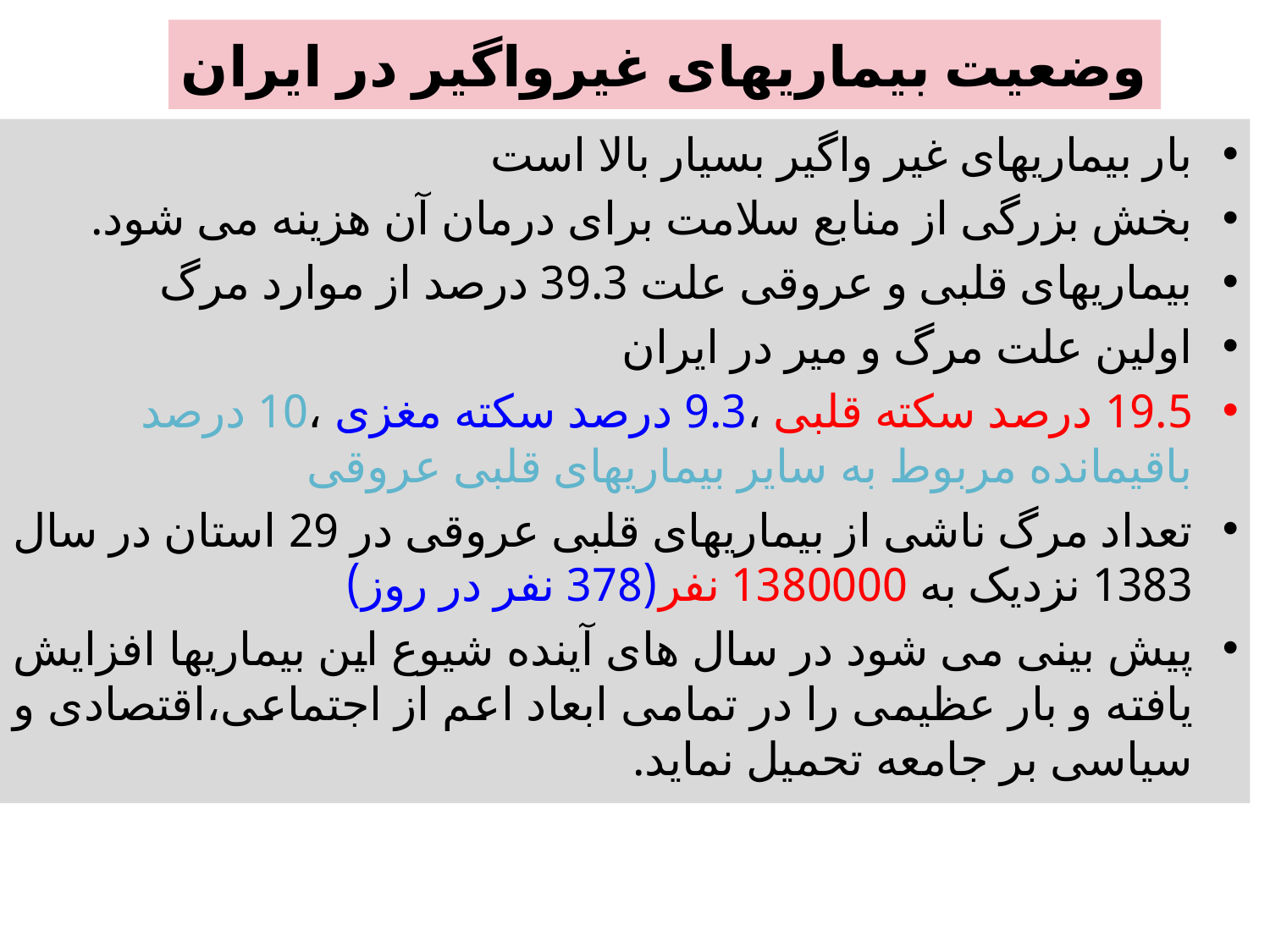

# وضعیت بیماریهای غیرواگیر در ایران
بار بیماریهای غیر واگیر بسیار بالا است
بخش بزرگی از منابع سلامت برای درمان آن هزینه می شود.
بیماریهای قلبی و عروقی علت 39.3 درصد از موارد مرگ
اولین علت مرگ و میر در ایران
19.5 درصد سکته قلبی ،9.3 درصد سکته مغزی ،10 درصد باقیمانده مربوط به سایر بیماریهای قلبی عروقی
تعداد مرگ ناشی از بیماریهای قلبی عروقی در 29 استان در سال 1383 نزدیک به 1380000 نفر(378 نفر در روز)
پیش بینی می شود در سال های آینده شیوع این بیماریها افزایش یافته و بار عظیمی را در تمامی ابعاد اعم از اجتماعی،اقتصادی و سیاسی بر جامعه تحمیل نماید.